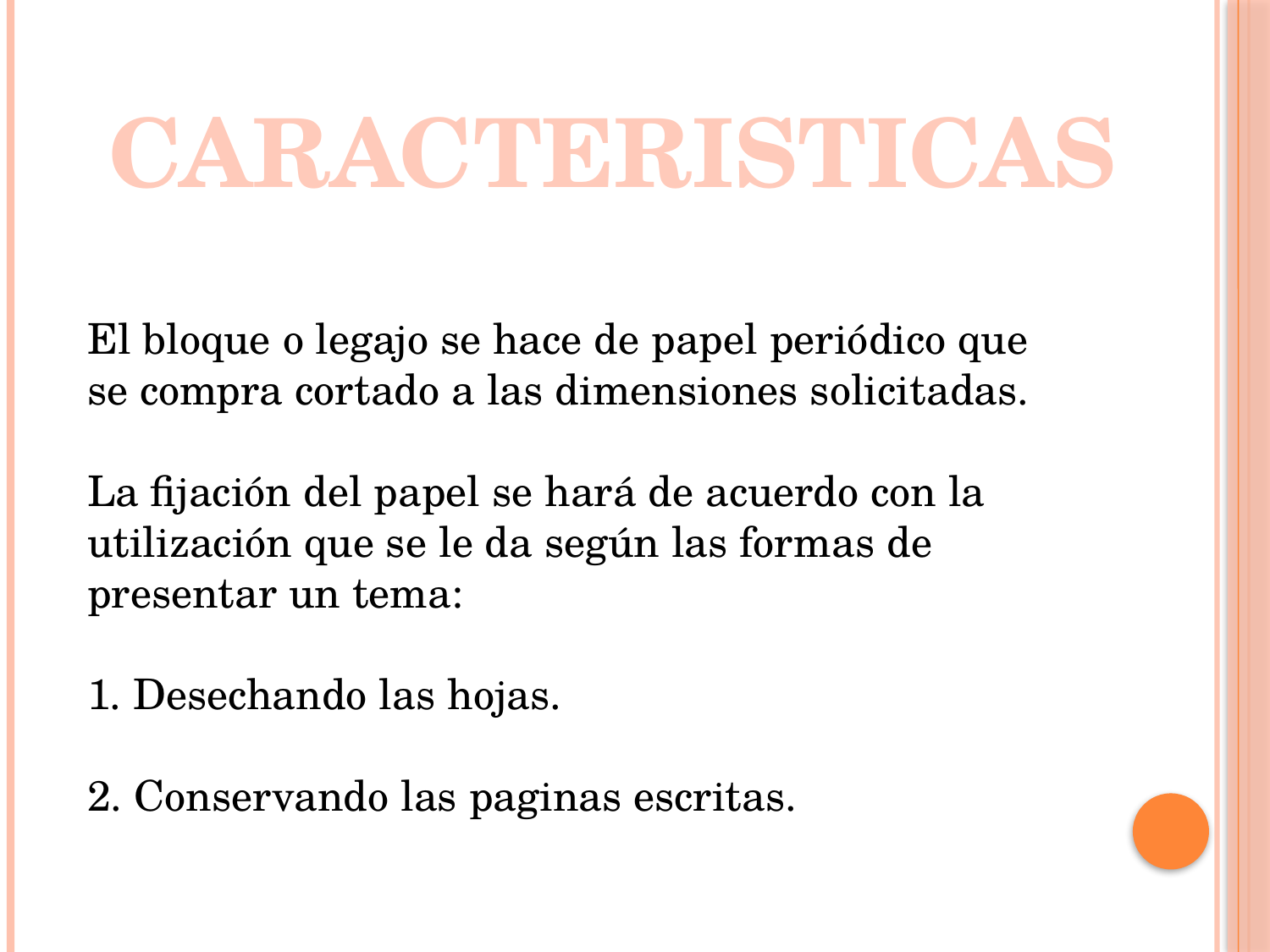

CARACTERISTICAS
El bloque o legajo se hace de papel periódico que se compra cortado a las dimensiones solicitadas.
La fijación del papel se hará de acuerdo con la utilización que se le da según las formas de presentar un tema:
1. Desechando las hojas.
2. Conservando las paginas escritas.